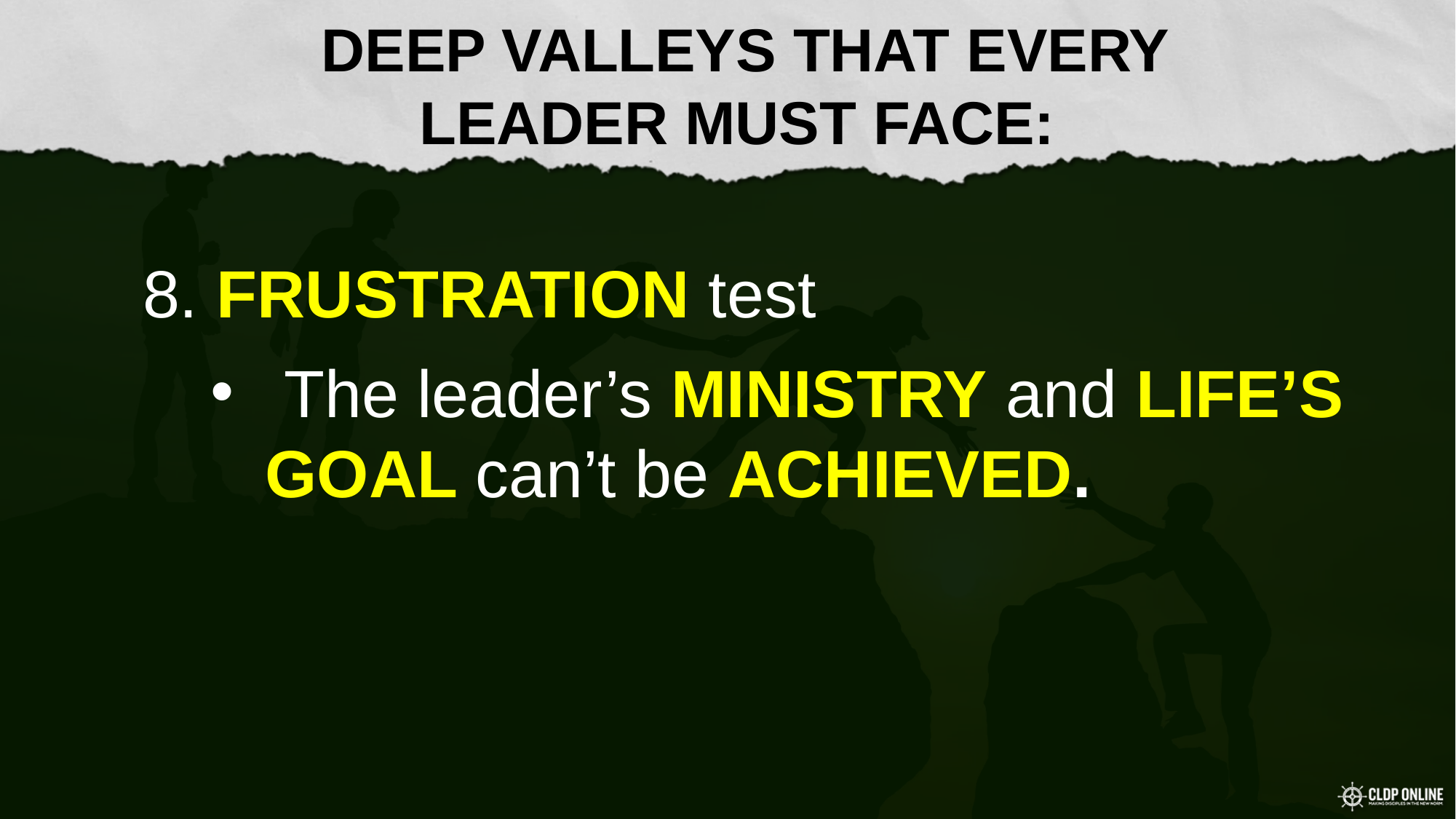

DEEP VALLEYS THAT EVERY
LEADER MUST FACE:
#
8. FRUSTRATION test
 The leader’s MINISTRY and LIFE’S GOAL can’t be ACHIEVED.